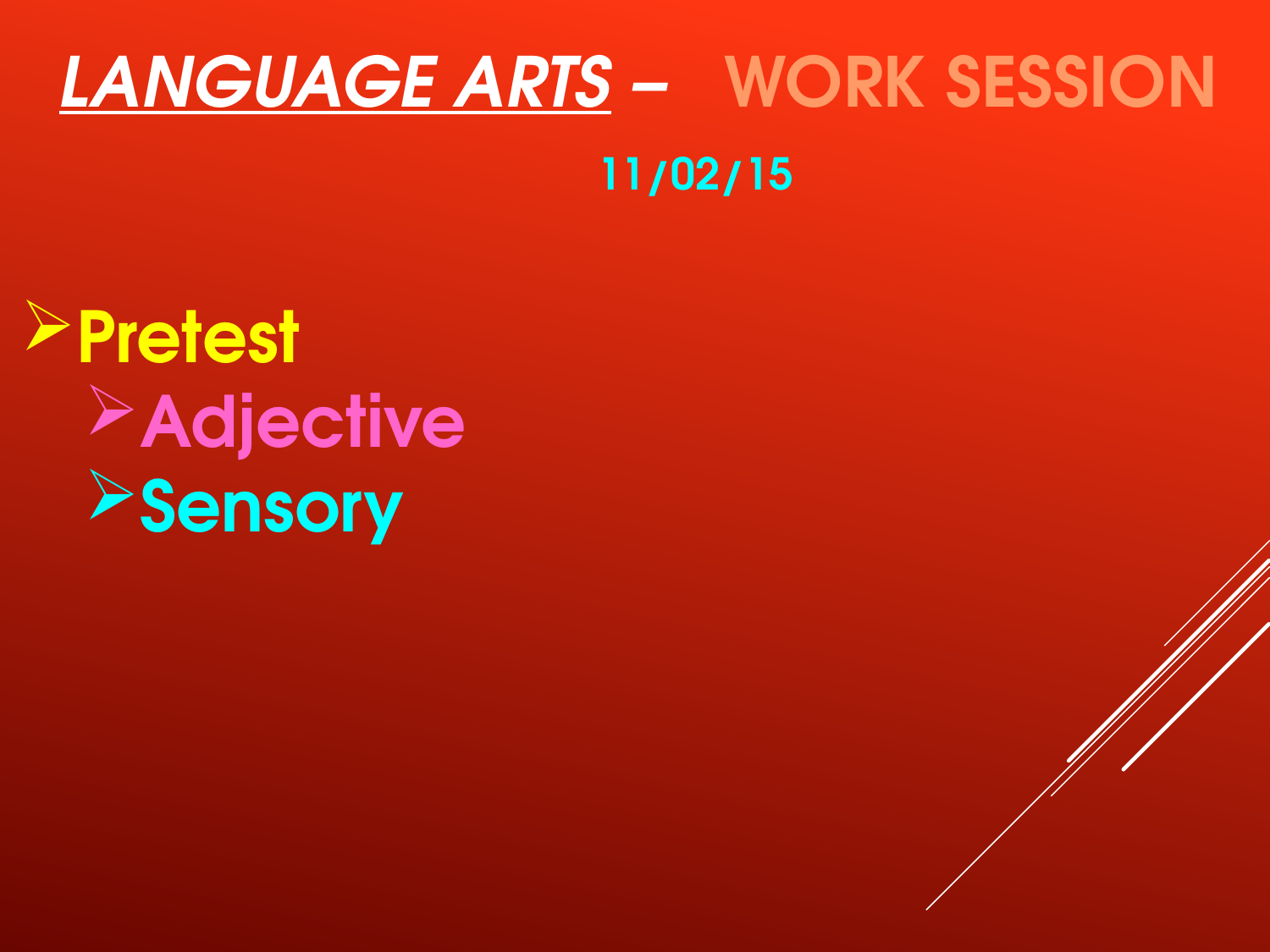

# Language Arts –   Work Session	11/02/15
Pretest
Adjective
Sensory